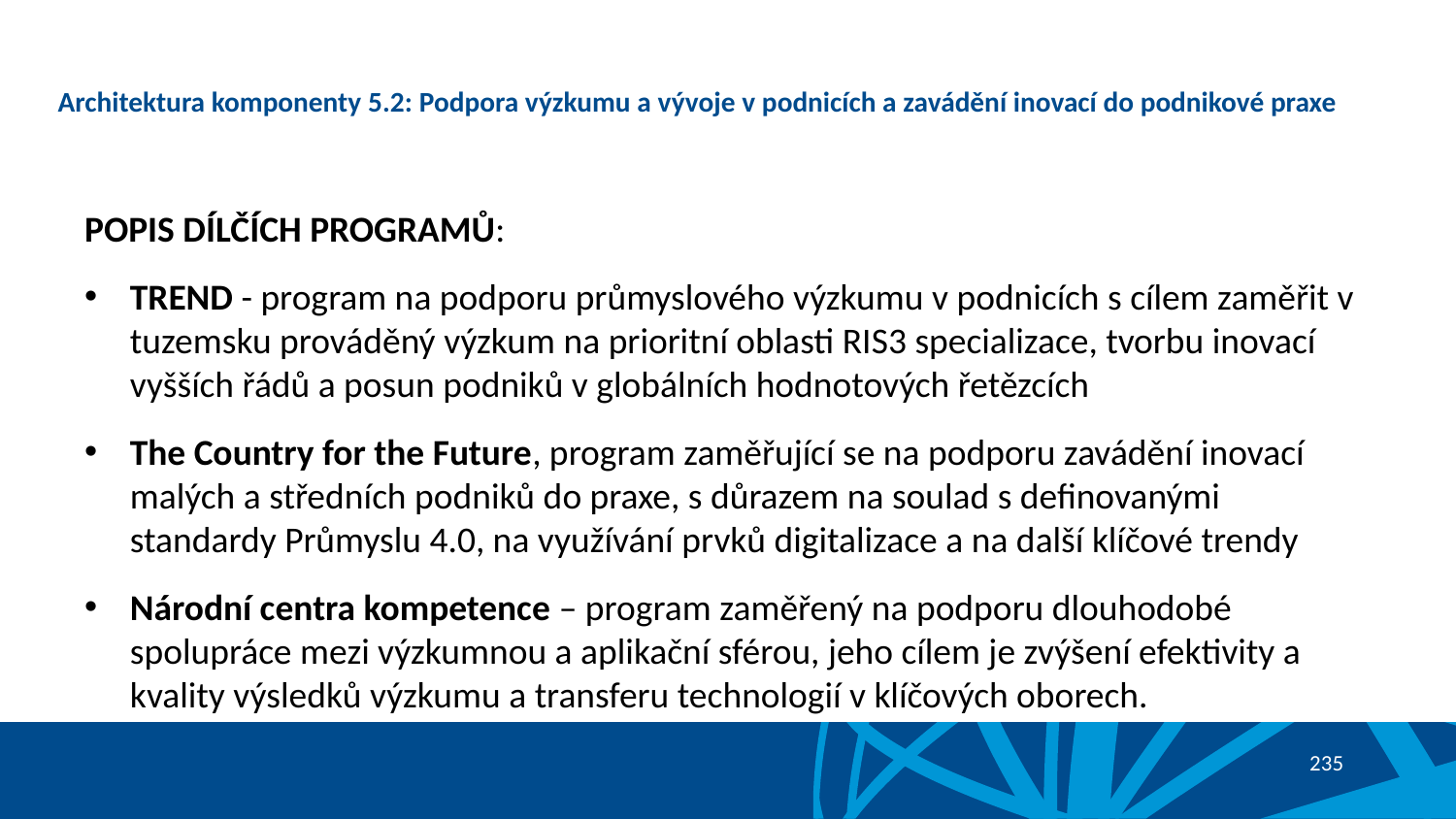

# Architektura komponenty 5.2: Podpora výzkumu a vývoje v podnicích a zavádění inovací do podnikové praxe
POPIS DÍLČÍCH PROGRAMŮ:
TREND - program na podporu průmyslového výzkumu v podnicích s cílem zaměřit v tuzemsku prováděný výzkum na prioritní oblasti RIS3 specializace, tvorbu inovací vyšších řádů a posun podniků v globálních hodnotových řetězcích
The Country for the Future, program zaměřující se na podporu zavádění inovací malých a středních podniků do praxe, s důrazem na soulad s definovanými standardy Průmyslu 4.0, na využívání prvků digitalizace a na další klíčové trendy
Národní centra kompetence – program zaměřený na podporu dlouhodobé spolupráce mezi výzkumnou a aplikační sférou, jeho cílem je zvýšení efektivity a kvality výsledků výzkumu a transferu technologií v klíčových oborech.